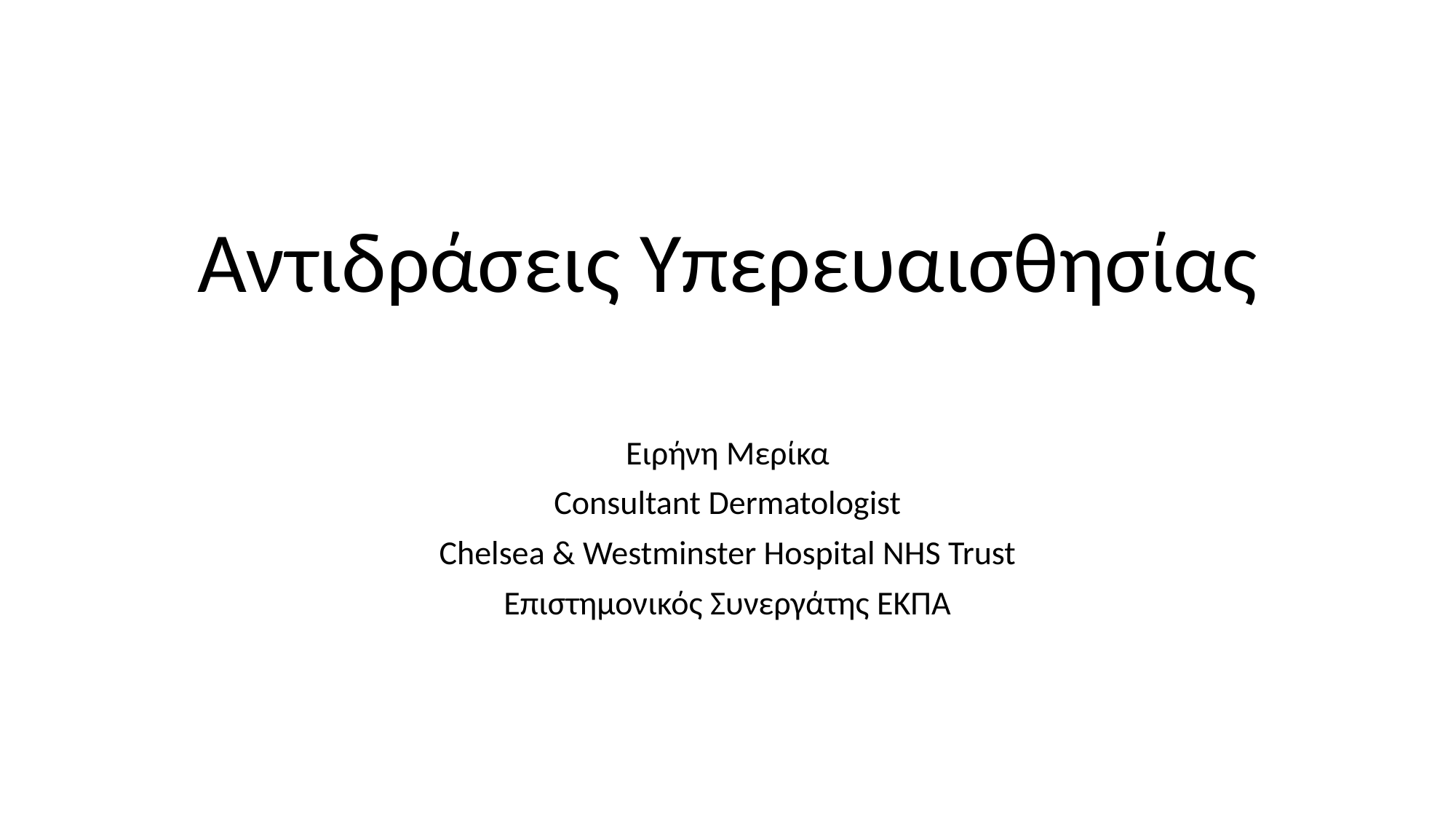

# Αντιδράσεις Υπερευαισθησίας
Ειρήνη Μερίκα
Consultant Dermatologist
Chelsea & Westminster Hospital NHS Trust
Επιστημονικός Συνεργάτης ΕΚΠΑ